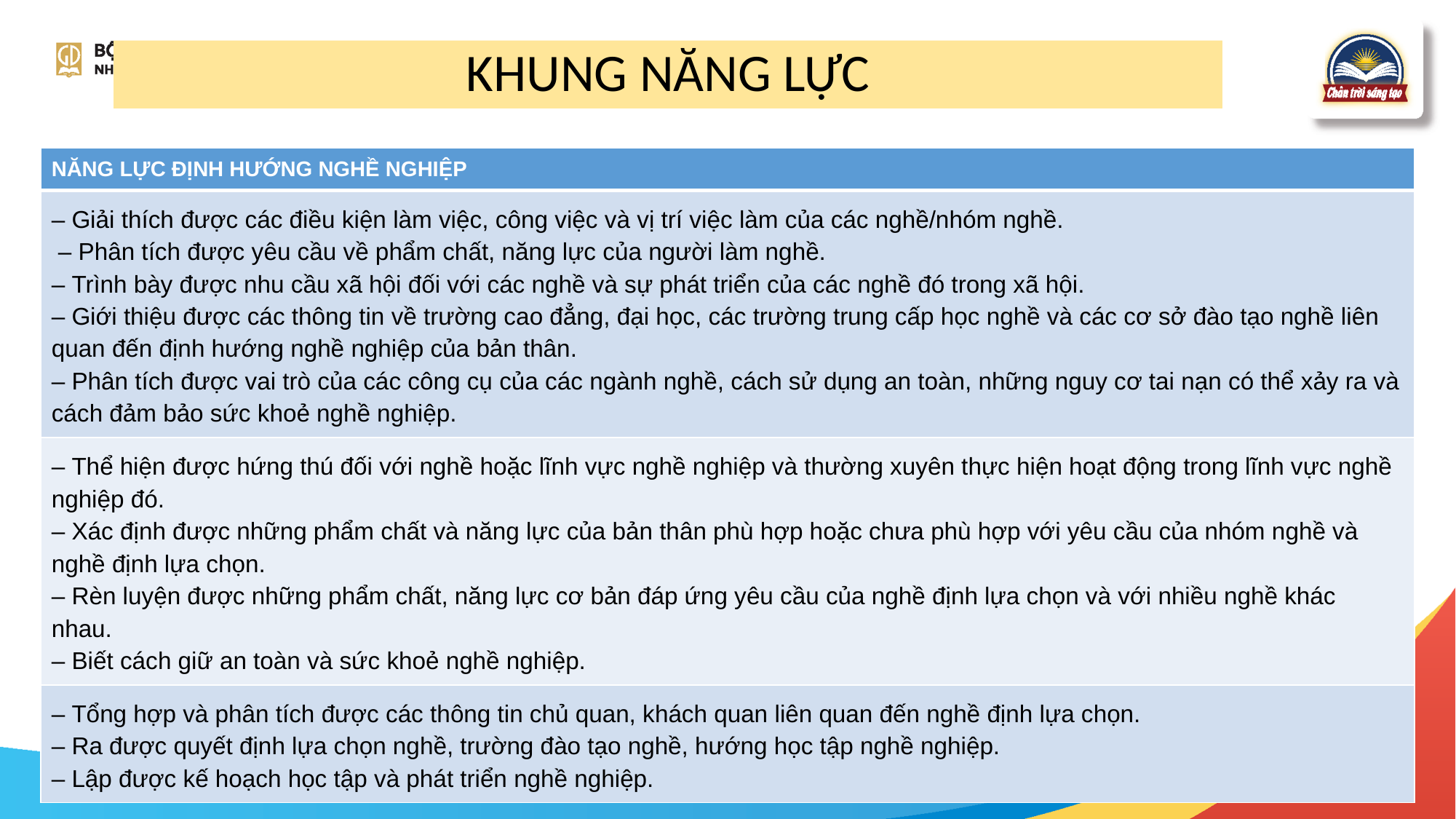

# KHUNG NĂNG LỰC
| NĂNG LỰC ĐỊNH HƯỚNG NGHỀ NGHIỆP |
| --- |
| – Giải thích được các điều kiện làm việc, công việc và vị trí việc làm của các nghề/nhóm nghề.  – Phân tích được yêu cầu về phẩm chất, năng lực của người làm nghề. – Trình bày được nhu cầu xã hội đối với các nghề và sự phát triển của các nghề đó trong xã hội. – Giới thiệu được các thông tin về trường cao đẳng, đại học, các trường trung cấp học nghề và các cơ sở đào tạo nghề liên quan đến định hướng nghề nghiệp của bản thân. – Phân tích được vai trò của các công cụ của các ngành nghề, cách sử dụng an toàn, những nguy cơ tai nạn có thể xảy ra và cách đảm bảo sức khoẻ nghề nghiệp. |
| – Thể hiện được hứng thú đối với nghề hoặc lĩnh vực nghề nghiệp và thường xuyên thực hiện hoạt động trong lĩnh vực nghề nghiệp đó. – Xác định được những phẩm chất và năng lực của bản thân phù hợp hoặc chưa phù hợp với yêu cầu của nhóm nghề và nghề định lựa chọn. – Rèn luyện được những phẩm chất, năng lực cơ bản đáp ứng yêu cầu của nghề định lựa chọn và với nhiều nghề khác nhau. – Biết cách giữ an toàn và sức khoẻ nghề nghiệp. |
| – Tổng hợp và phân tích được các thông tin chủ quan, khách quan liên quan đến nghề định lựa chọn. – Ra được quyết định lựa chọn nghề, trường đào tạo nghề, hướng học tập nghề nghiệp. – Lập được kế hoạch học tập và phát triển nghề nghiệp. |

10